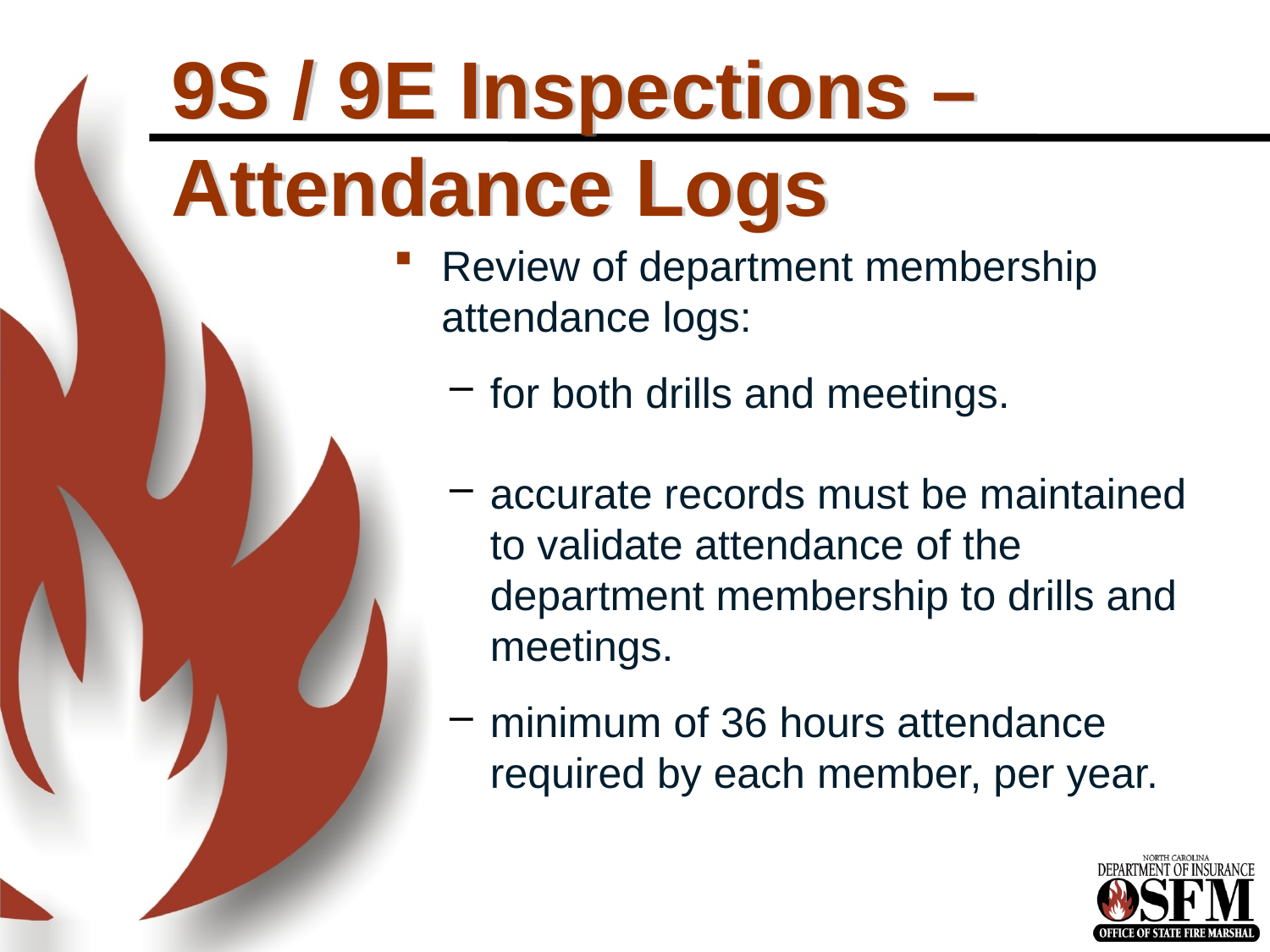

# 9S / 9E Inspections – Attendance Logs
Review of department membership attendance logs:

for both drills and meetings.

accurate records must be maintained to validate attendance of the department membership to drills and meetings.

minimum of 36 hours attendance required by each member, per year.